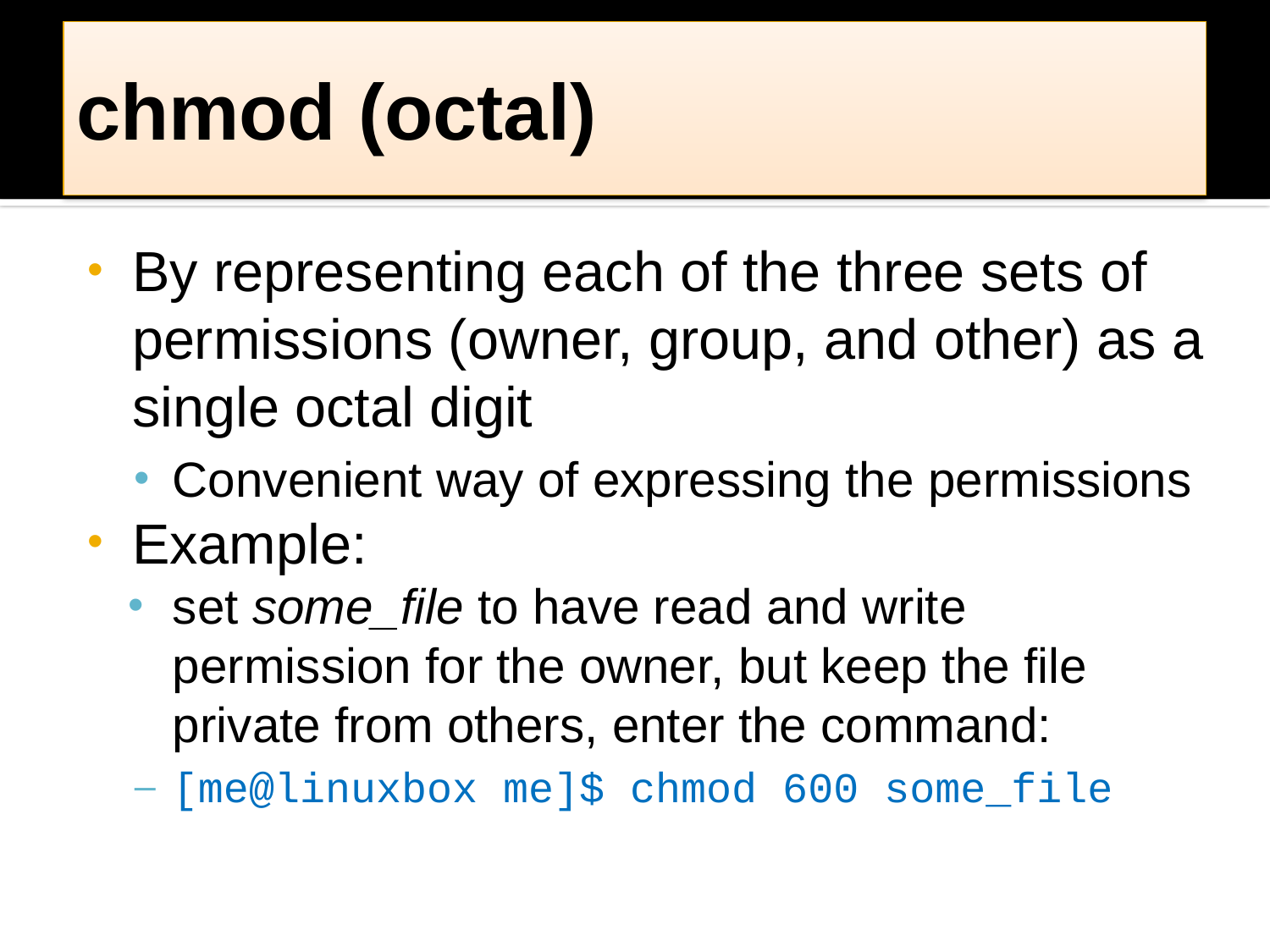

# chmod (octal)
By representing each of the three sets of permissions (owner, group, and other) as a single octal digit
Convenient way of expressing the permissions
Example:
set some_file to have read and write permission for the owner, but keep the file private from others, enter the command:
[me@linuxbox me]$ chmod 600 some_file